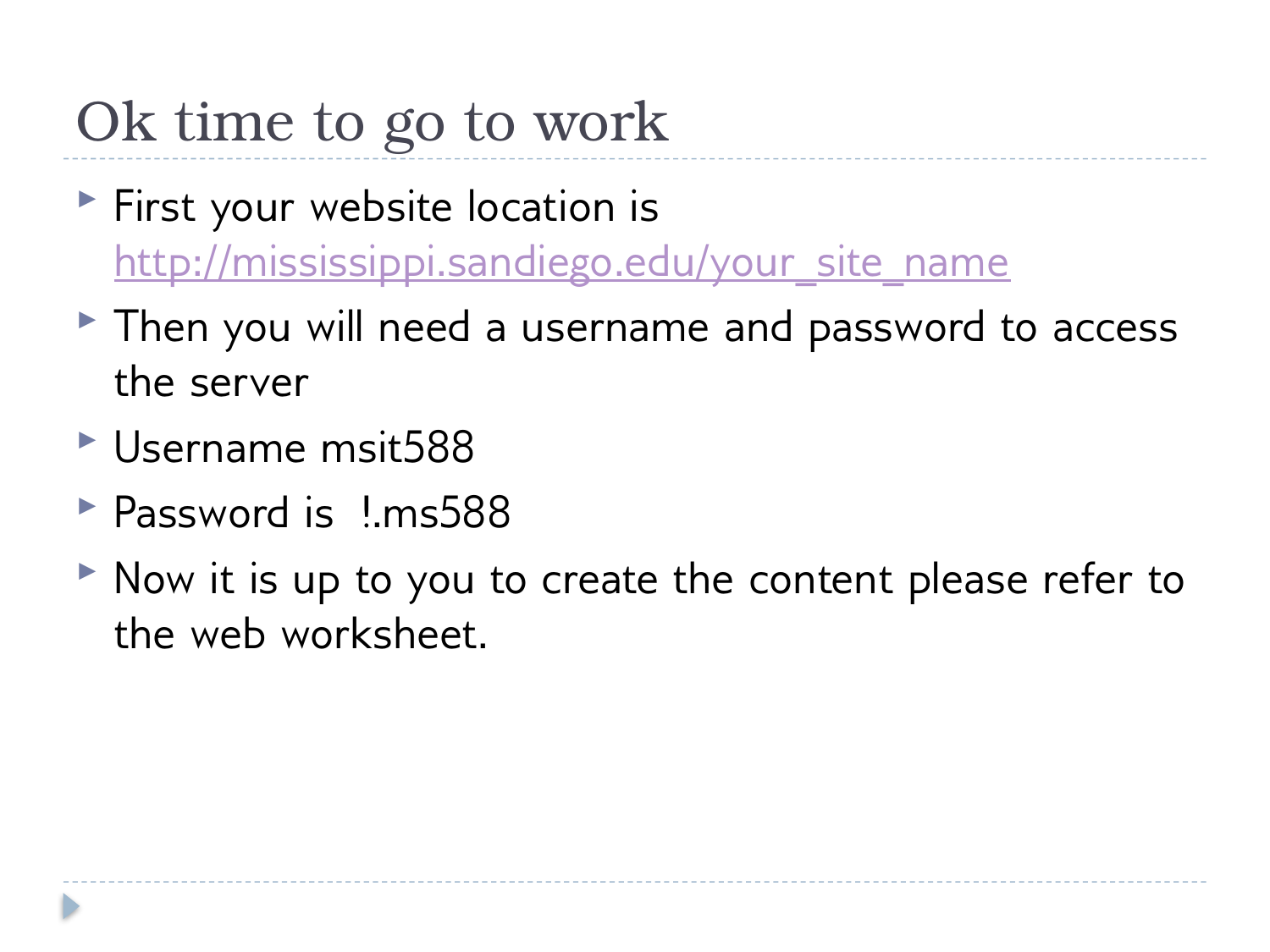

# Ok time to go to work
First your website location is http://mississippi.sandiego.edu/your_site_name
Then you will need a username and password to access the server
Username msit588
Password is  !.ms588
Now it is up to you to create the content please refer to the web worksheet.